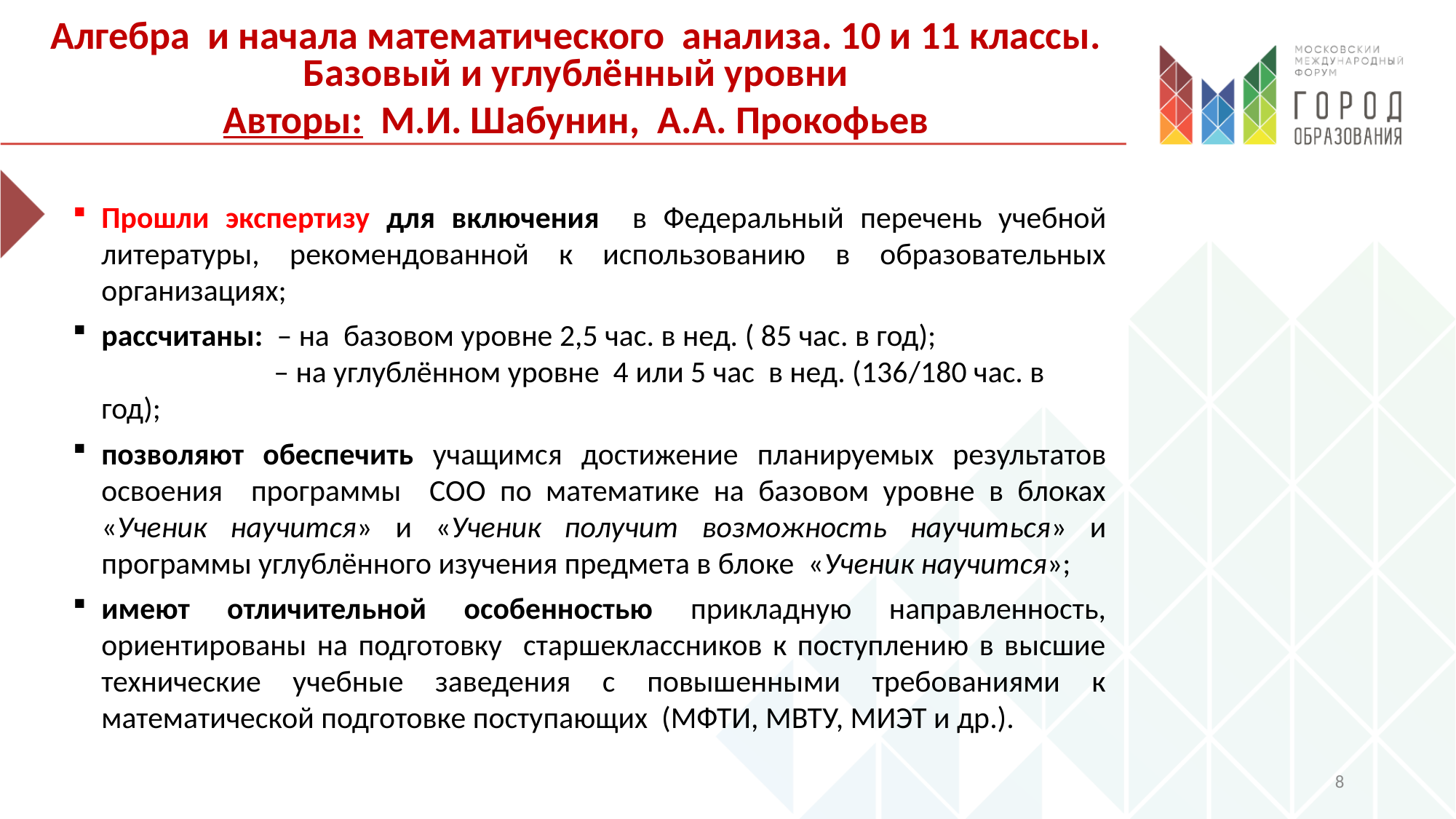

Алгебра  и начала математического  анализа. 10 и 11 классы. Базовый и углублённый уровни
Авторы:  М.И. Шабунин,  А.А. Прокофьев
Прошли экспертизу для включения  в Федеральный перечень учебной литературы, рекомендованной к использованию в образовательных организациях;
рассчитаны:  – на  базовом уровне 2,5 час. в нед. ( 85 час. в год);
                         – на углублённом уровне  4 или 5 час  в нед. (136/180 час. в год);
позволяют обеспечить учащимся достижение планируемых результатов освоения  программы  СОО по математике на базовом уровне в блоках «Ученик научится» и «Ученик получит возможность научиться» и программы углублённого изучения предмета в блоке  «Ученик научится»;
имеют отличительной особенностью прикладную направленность, ориентированы на подготовку  старшеклассников к поступлению в высшие технические учебные заведения с повышенными требованиями к математической подготовке поступающих  (МФТИ, МВТУ, МИЭТ и др.).
8